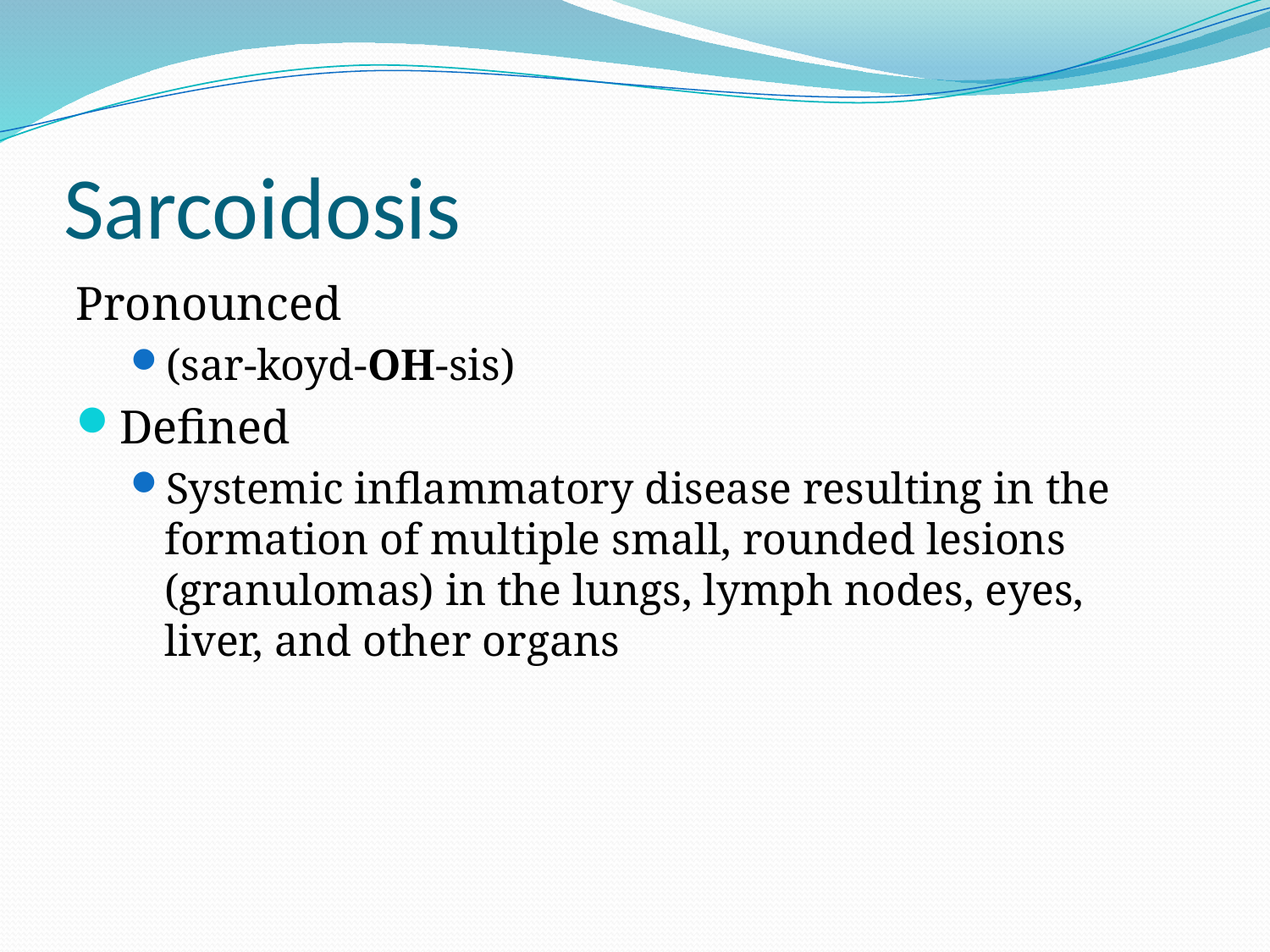

# Sarcoidosis
Pronounced
(sar-koyd-OH-sis)
Defined
Systemic inflammatory disease resulting in the formation of multiple small, rounded lesions (granulomas) in the lungs, lymph nodes, eyes, liver, and other organs